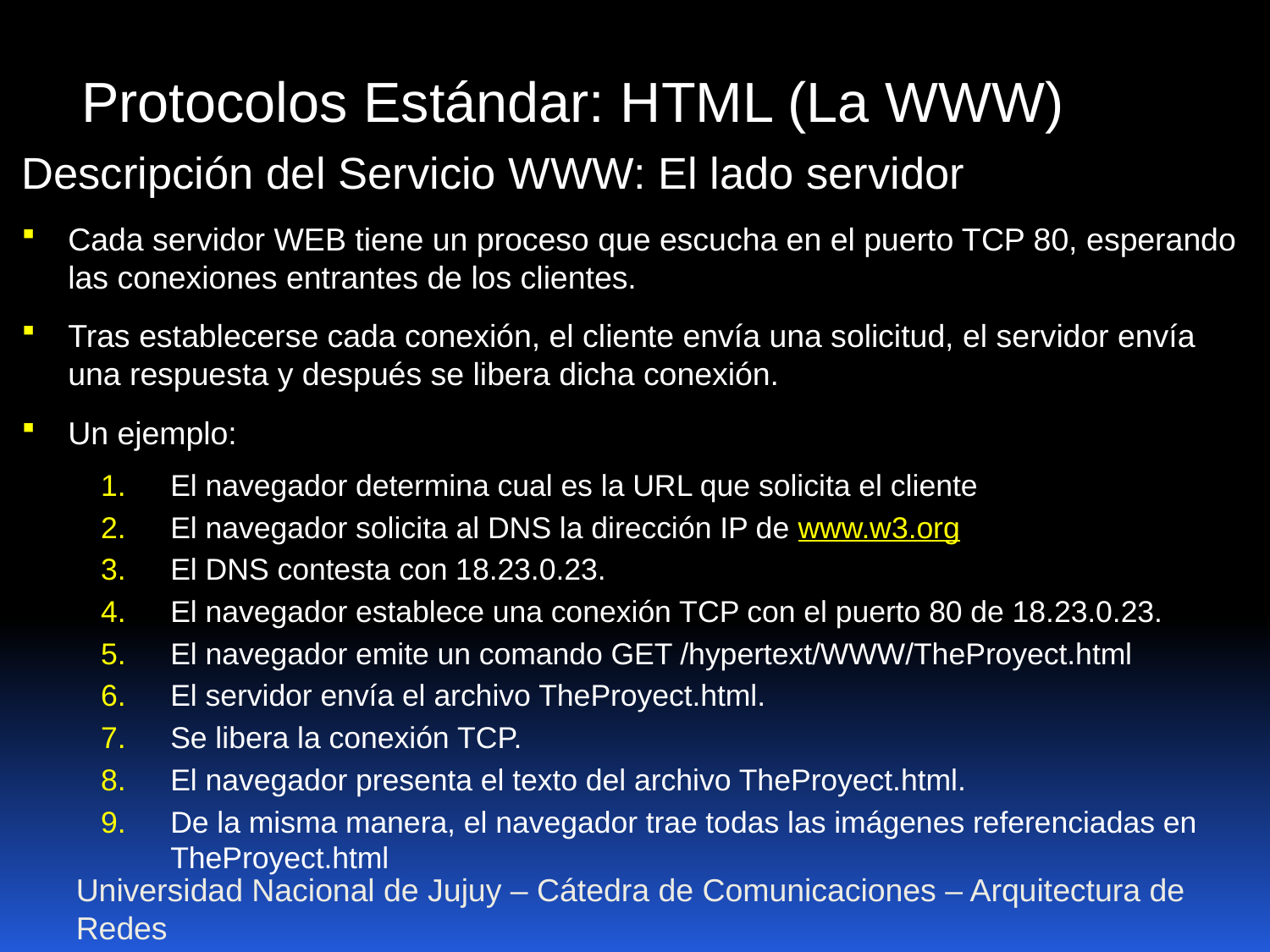

Protocolos Estándar: HTML (La WWW)

Descripción del Servicio WWW: El lado servidor
Cada servidor WEB tiene un proceso que escucha en el puerto TCP 80, esperando las conexiones entrantes de los clientes.
Tras establecerse cada conexión, el cliente envía una solicitud, el servidor envía una respuesta y después se libera dicha conexión.
Un ejemplo:
El navegador determina cual es la URL que solicita el cliente
El navegador solicita al DNS la dirección IP de www.w3.org
El DNS contesta con 18.23.0.23.
El navegador establece una conexión TCP con el puerto 80 de 18.23.0.23.
El navegador emite un comando GET /hypertext/WWW/TheProyect.html
El servidor envía el archivo TheProyect.html.
Se libera la conexión TCP.
El navegador presenta el texto del archivo TheProyect.html.
De la misma manera, el navegador trae todas las imágenes referenciadas en TheProyect.html

Universidad Nacional de Jujuy – Cátedra de Comunicaciones – Arquitectura de Redes